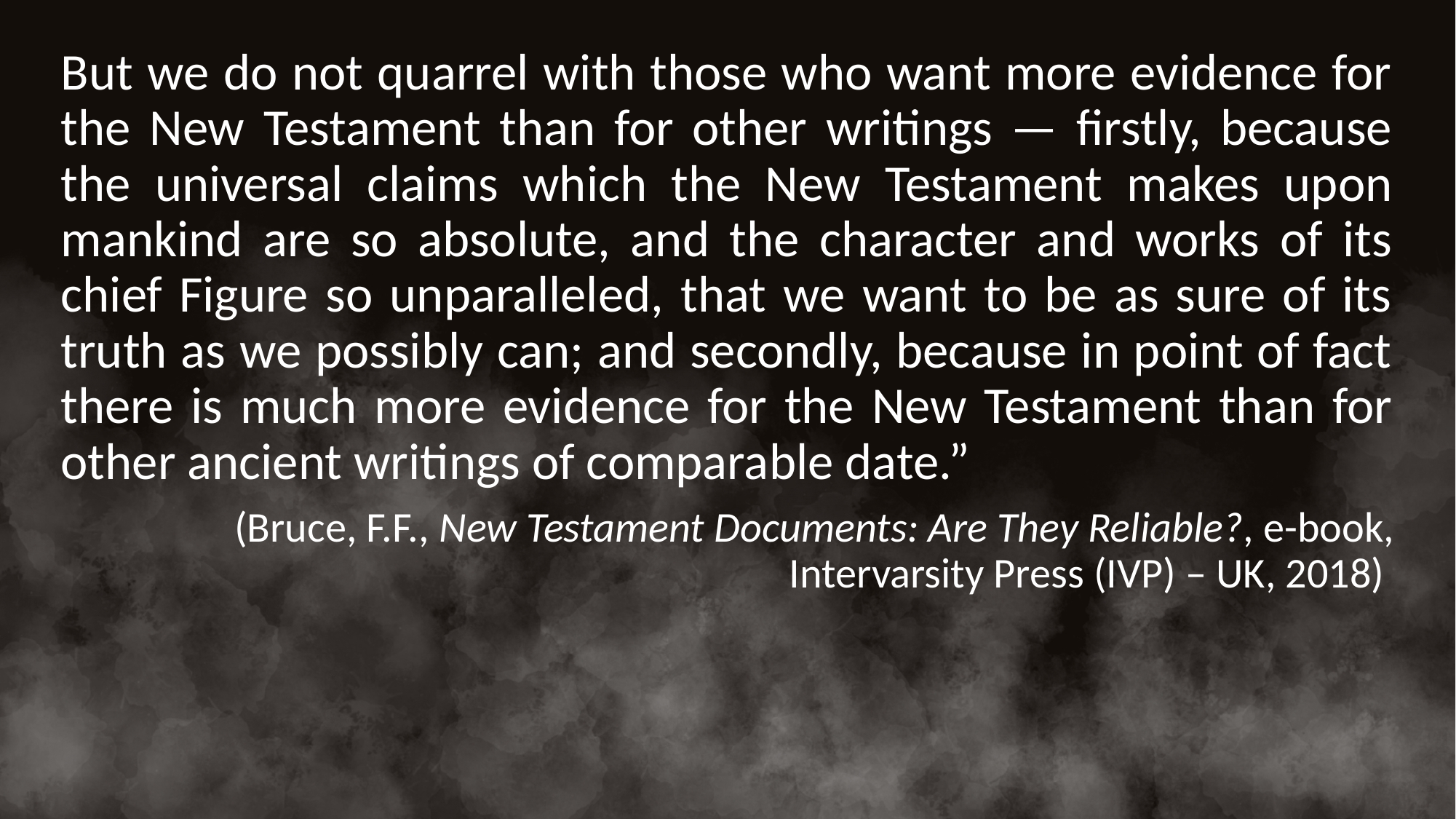

But we do not quarrel with those who want more evidence for the New Testament than for other writings — firstly, because the universal claims which the New Testament makes upon mankind are so absolute, and the character and works of its chief Figure so unparalleled, that we want to be as sure of its truth as we possibly can; and secondly, because in point of fact there is much more evidence for the New Testament than for other ancient writings of comparable date.”
(Bruce, F.F., New Testament Documents: Are They Reliable?, e-book, Intervarsity Press (IVP) – UK, 2018)